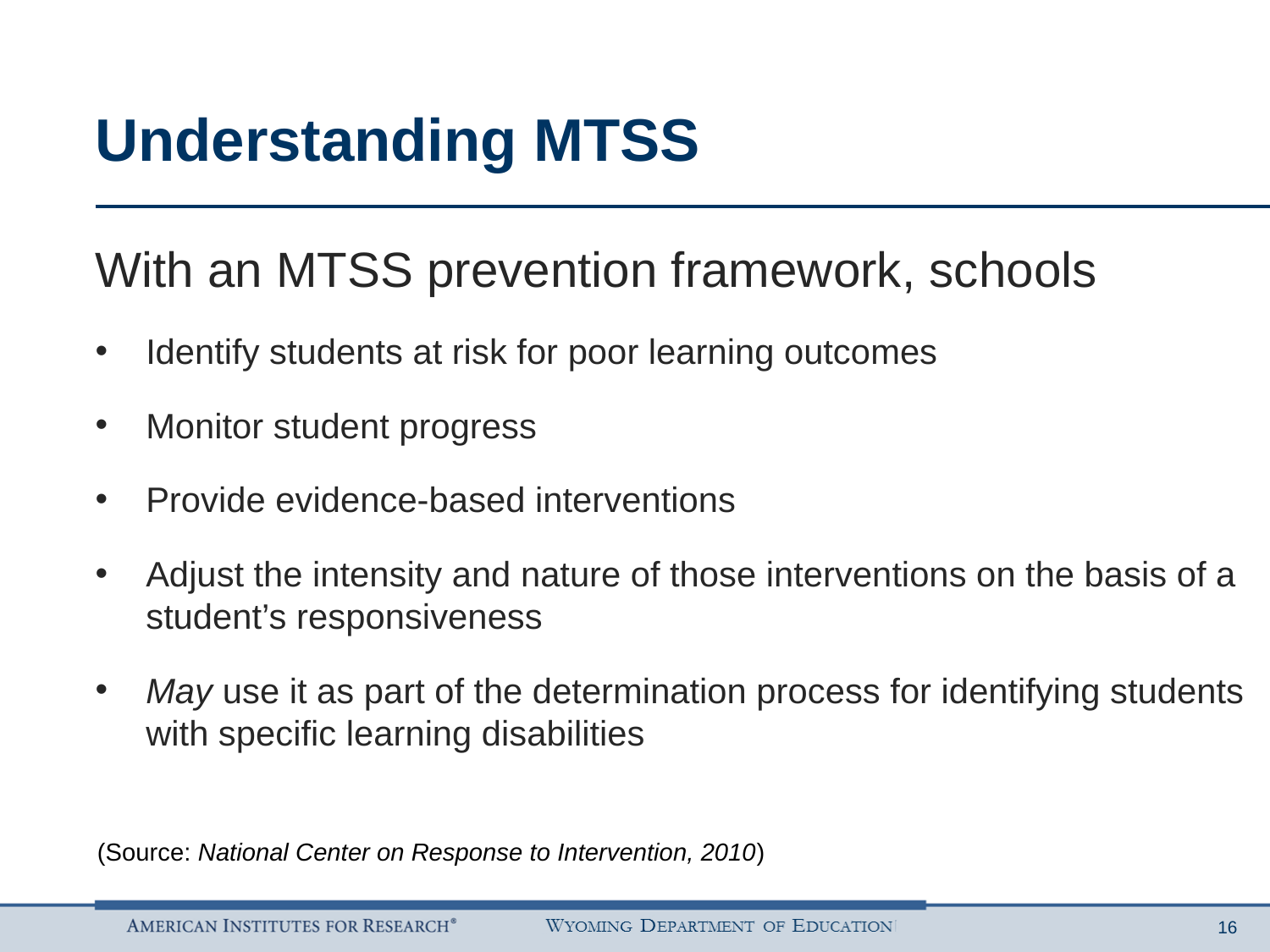

# Understanding MTSS
With an MTSS prevention framework, schools
Identify students at risk for poor learning outcomes
Monitor student progress
Provide evidence-based interventions
Adjust the intensity and nature of those interventions on the basis of a student’s responsiveness
May use it as part of the determination process for identifying students with specific learning disabilities

(Source: National Center on Response to Intervention, 2010)
16